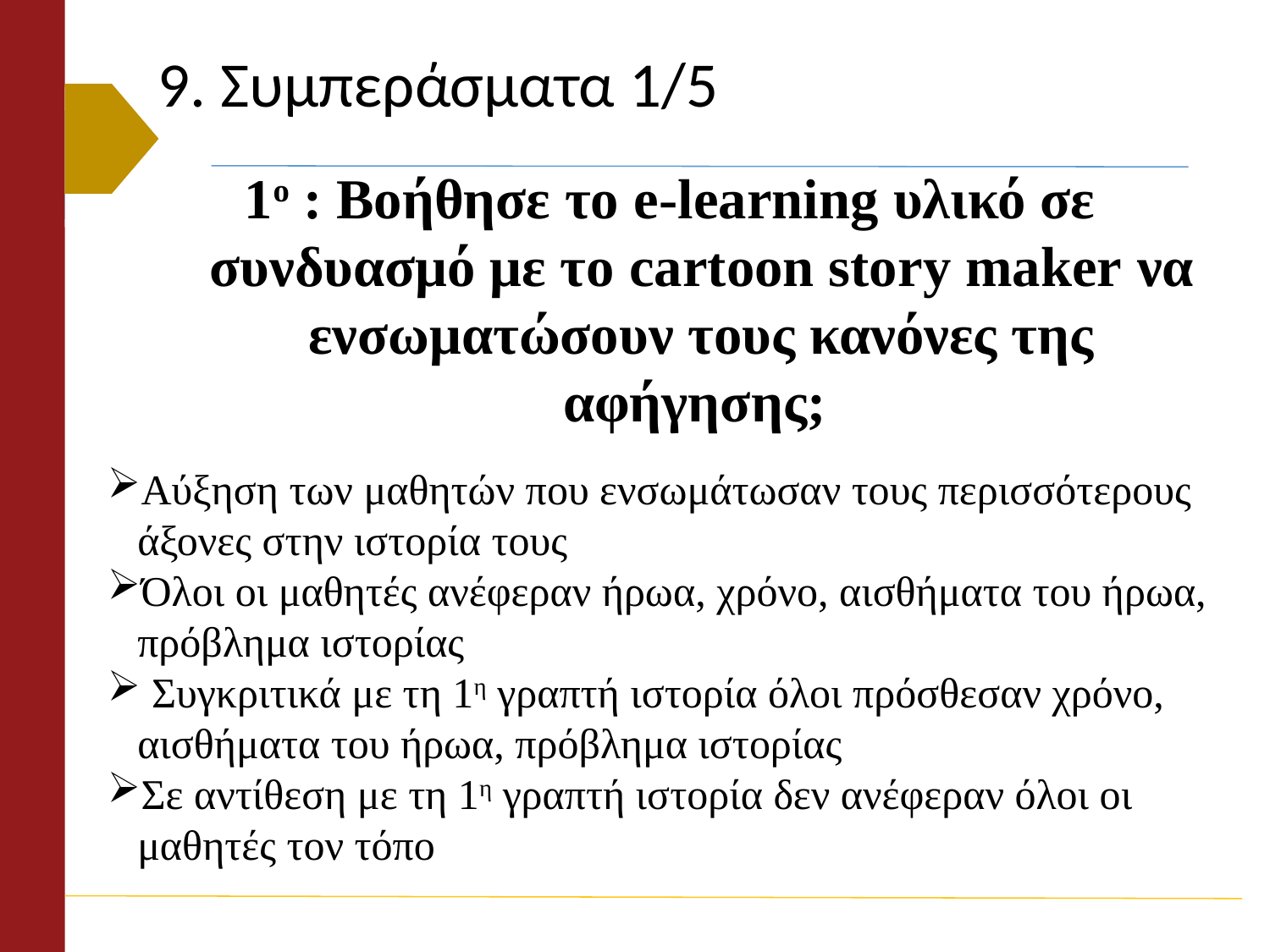

# 9. Συμπεράσματα 1/5
1ο : Βοήθησε το e-learning υλικό σε συνδυασμό με το cartoon story maker να ενσωματώσουν τους κανόνες της αφήγησης;
Αύξηση των μαθητών που ενσωμάτωσαν τους περισσότερους άξονες στην ιστορία τους
Όλοι οι μαθητές ανέφεραν ήρωα, χρόνο, αισθήματα του ήρωα, πρόβλημα ιστορίας
 Συγκριτικά με τη 1η γραπτή ιστορία όλοι πρόσθεσαν χρόνο, αισθήματα του ήρωα, πρόβλημα ιστορίας
Σε αντίθεση με τη 1η γραπτή ιστορία δεν ανέφεραν όλοι οι μαθητές τον τόπο